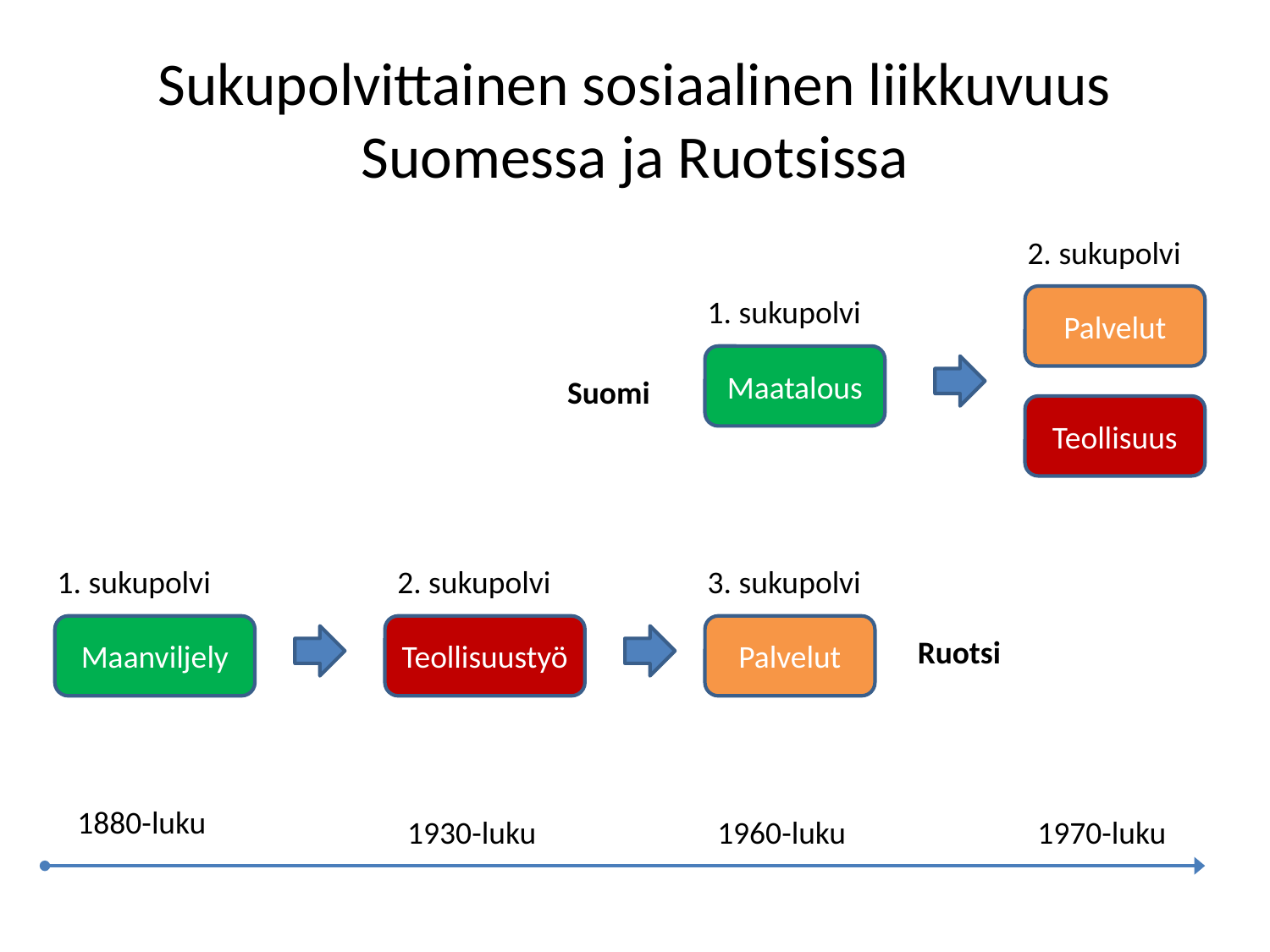

# Sukupolvittainen sosiaalinen liikkuvuus Suomessa ja Ruotsissa
2. sukupolvi
1. sukupolvi
Palvelut
Maatalous

Suomi
Teollisuus
1. sukupolvi
2. sukupolvi
3. sukupolvi
Maanviljely
Teollisuustyö
Palvelut

Ruotsi
1880-luku
1930-luku
1960-luku
1970-luku